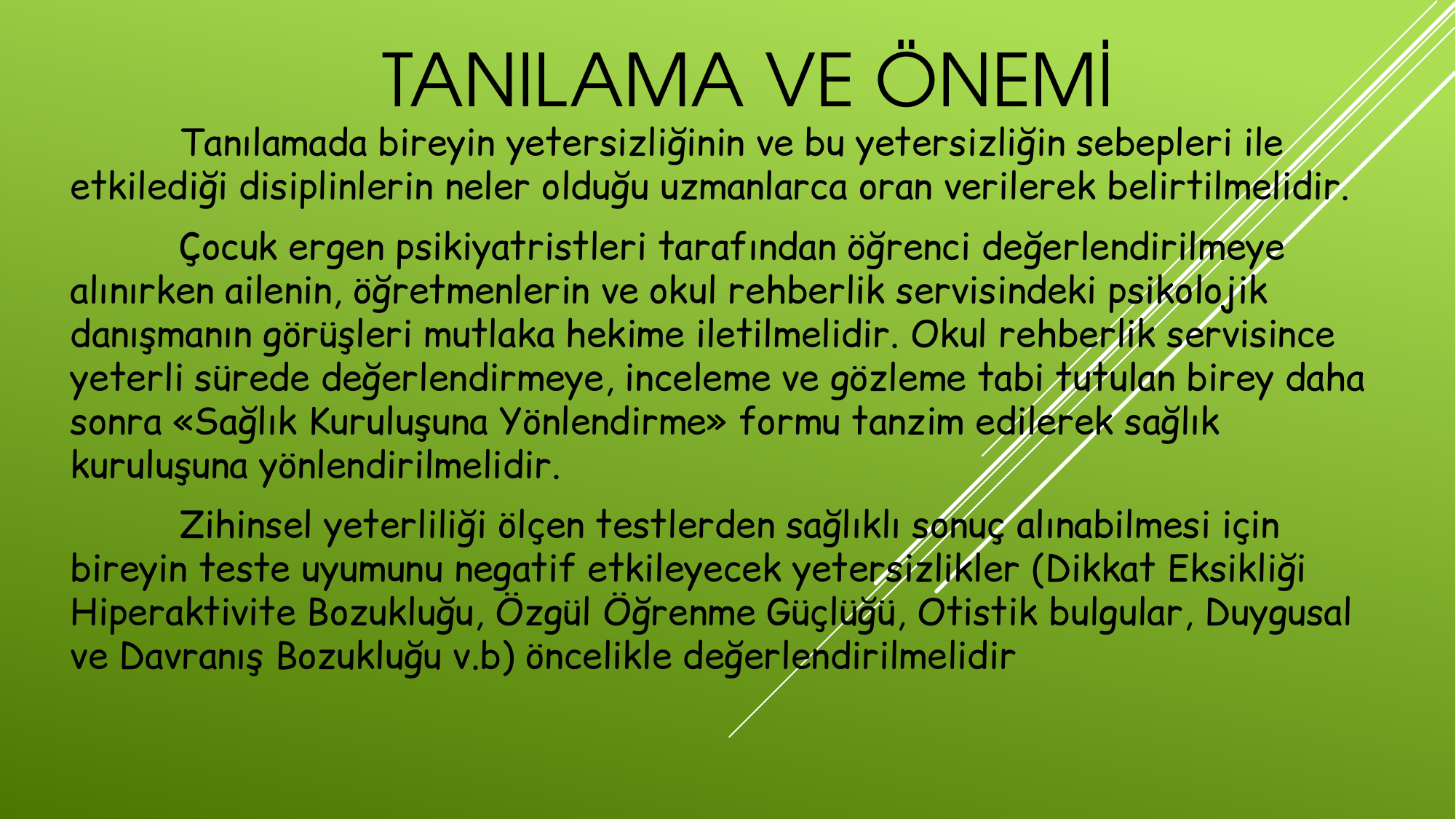

# Tanılama ve önemi
	Tanılamada bireyin yetersizliğinin ve bu yetersizliğin sebepleri ile etkilediği disiplinlerin neler olduğu uzmanlarca oran verilerek belirtilmelidir.
	Çocuk ergen psikiyatristleri tarafından öğrenci değerlendirilmeye alınırken ailenin, öğretmenlerin ve okul rehberlik servisindeki psikolojik danışmanın görüşleri mutlaka hekime iletilmelidir. Okul rehberlik servisince yeterli sürede değerlendirmeye, inceleme ve gözleme tabi tutulan birey daha sonra «Sağlık Kuruluşuna Yönlendirme» formu tanzim edilerek sağlık kuruluşuna yönlendirilmelidir.
	Zihinsel yeterliliği ölçen testlerden sağlıklı sonuç alınabilmesi için bireyin teste uyumunu negatif etkileyecek yetersizlikler (Dikkat Eksikliği Hiperaktivite Bozukluğu, Özgül Öğrenme Güçlüğü, Otistik bulgular, Duygusal ve Davranış Bozukluğu v.b) öncelikle değerlendirilmelidir